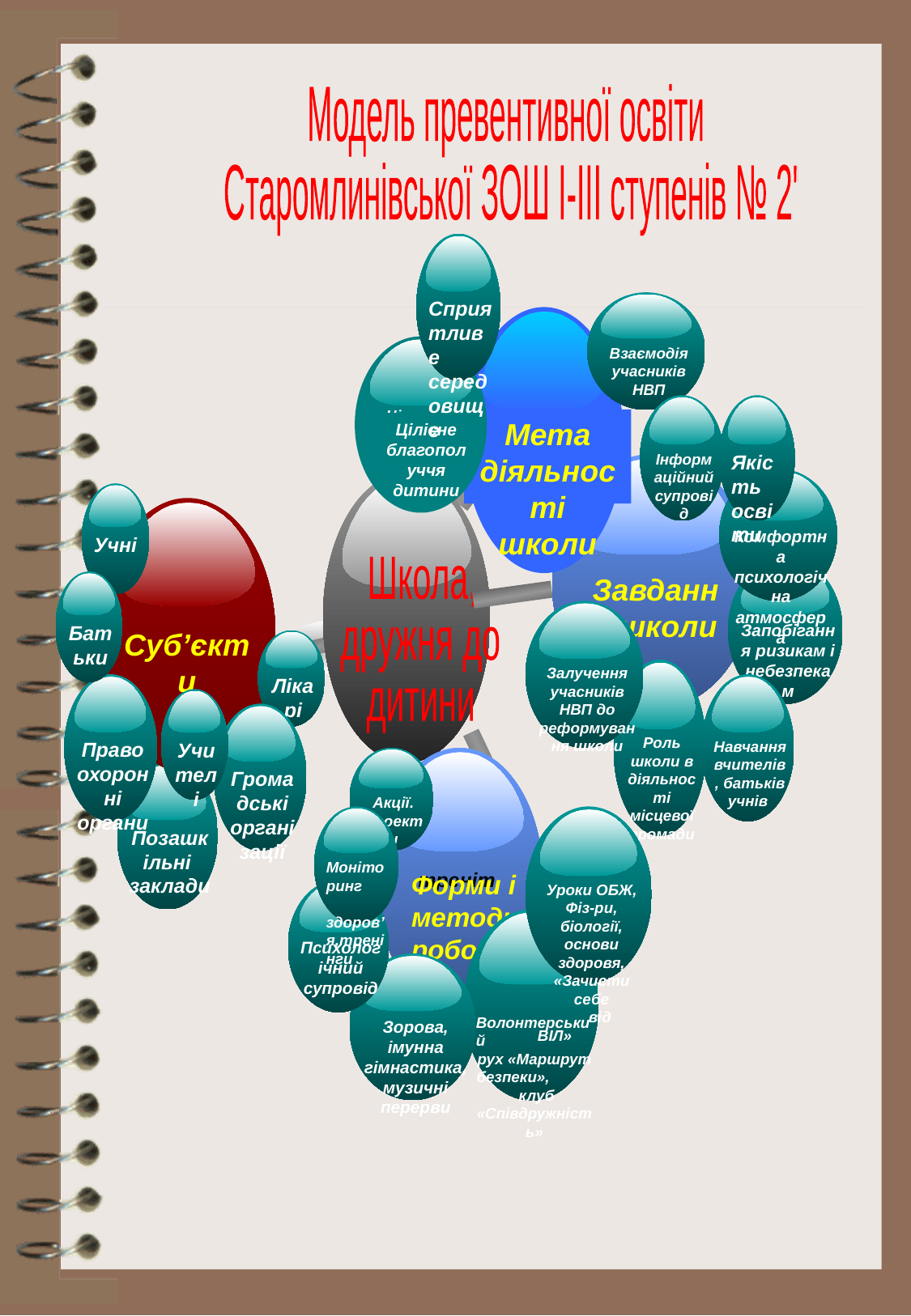

Модель превентивної освіти
 Старомлинівської ЗОШ І-ІІІ ступенів № 2"

Сприятливе середовище

Взаємодія учасників
НВП

Мета діяльності
школи

Ці

Цілісне благополуччя
дитини

Інформаційний
супровід

Якість освіти

Завдання школи

Комфортна психологічна
атмосфера

Учні

Суб’єкти
Школа,
дружня до
дитини

Запобігання ризикам і небезпекам

Батьки

Залучення учасників НВП до реформування школи

Лікарі

Роль школи в діяльності
місцевої громади

Правоохоронні
органи

Навчання вчителів, батьків учнів

Учителі

Громадські
організації

Акції. Проекти

 треніт

Форми і методи роботи

Позашкільні
заклади

Моніторинг           здоров’я,тренінги

Уроки ОБЖ, Фіз-ри, біології, основи здоровя, «Зачисти себе
            від ВІЛ»

Психологічний
супровід

           Волонтерський
рух «Маршрут безпеки»,            клуб «Співдружність»

Зорова, імунна
гімнастика, музичні перерви